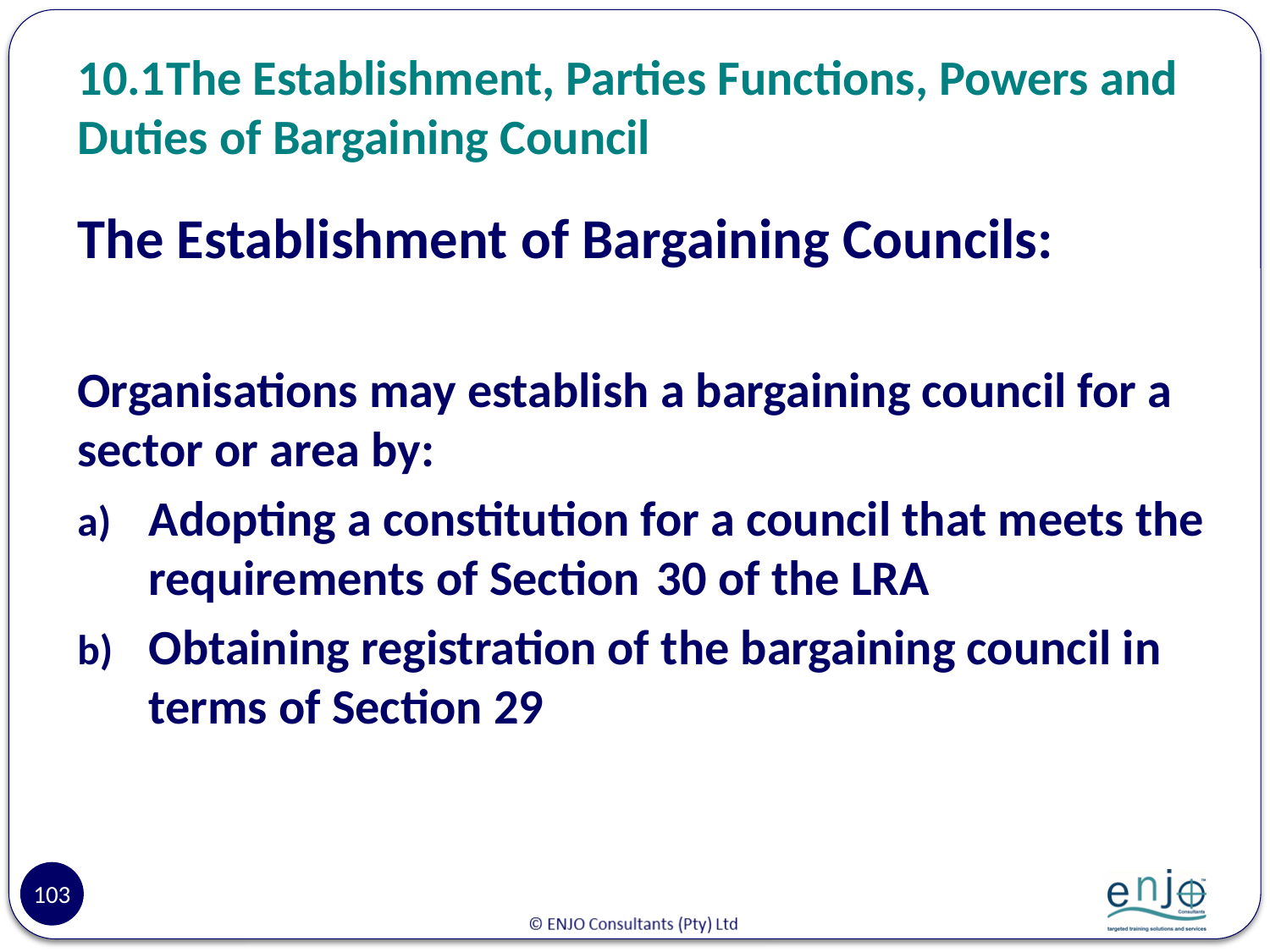

# 10.1	The Establishment, Parties Functions, Powers and Duties of Bargaining Council
The Establishment of Bargaining Councils:

Organisations may establish a bargaining council for a sector or area by:
Adopting a constitution for a council that meets the requirements of Section 	30 of the LRA
Obtaining registration of the bargaining council in terms of Section 29
103